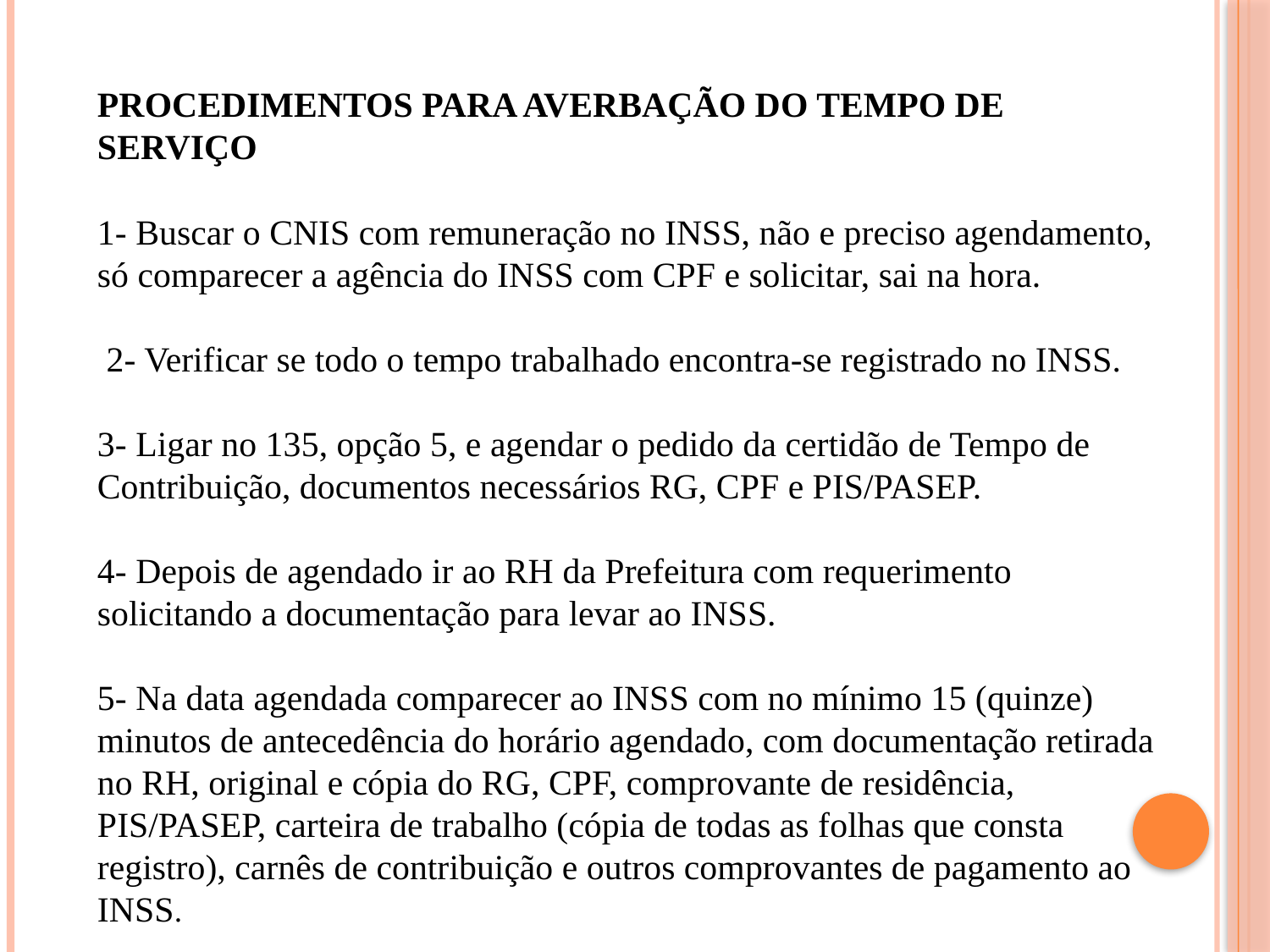

PROCEDIMENTOS PARA AVERBAÇÃO DO TEMPO DE SERVIÇO

1- Buscar o CNIS com remuneração no INSS, não e preciso agendamento, só comparecer a agência do INSS com CPF e solicitar, sai na hora.

 2- Verificar se todo o tempo trabalhado encontra-se registrado no INSS.

3- Ligar no 135, opção 5, e agendar o pedido da certidão de Tempo de
Contribuição, documentos necessários RG, CPF e PIS/PASEP.

4- Depois de agendado ir ao RH da Prefeitura com requerimento solicitando a documentação para levar ao INSS.

5- Na data agendada comparecer ao INSS com no mínimo 15 (quinze) minutos de antecedência do horário agendado, com documentação retirada no RH, original e cópia do RG, CPF, comprovante de residência, PIS/PASEP, carteira de trabalho (cópia de todas as folhas que consta registro), carnês de contribuição e outros comprovantes de pagamento ao INSS.